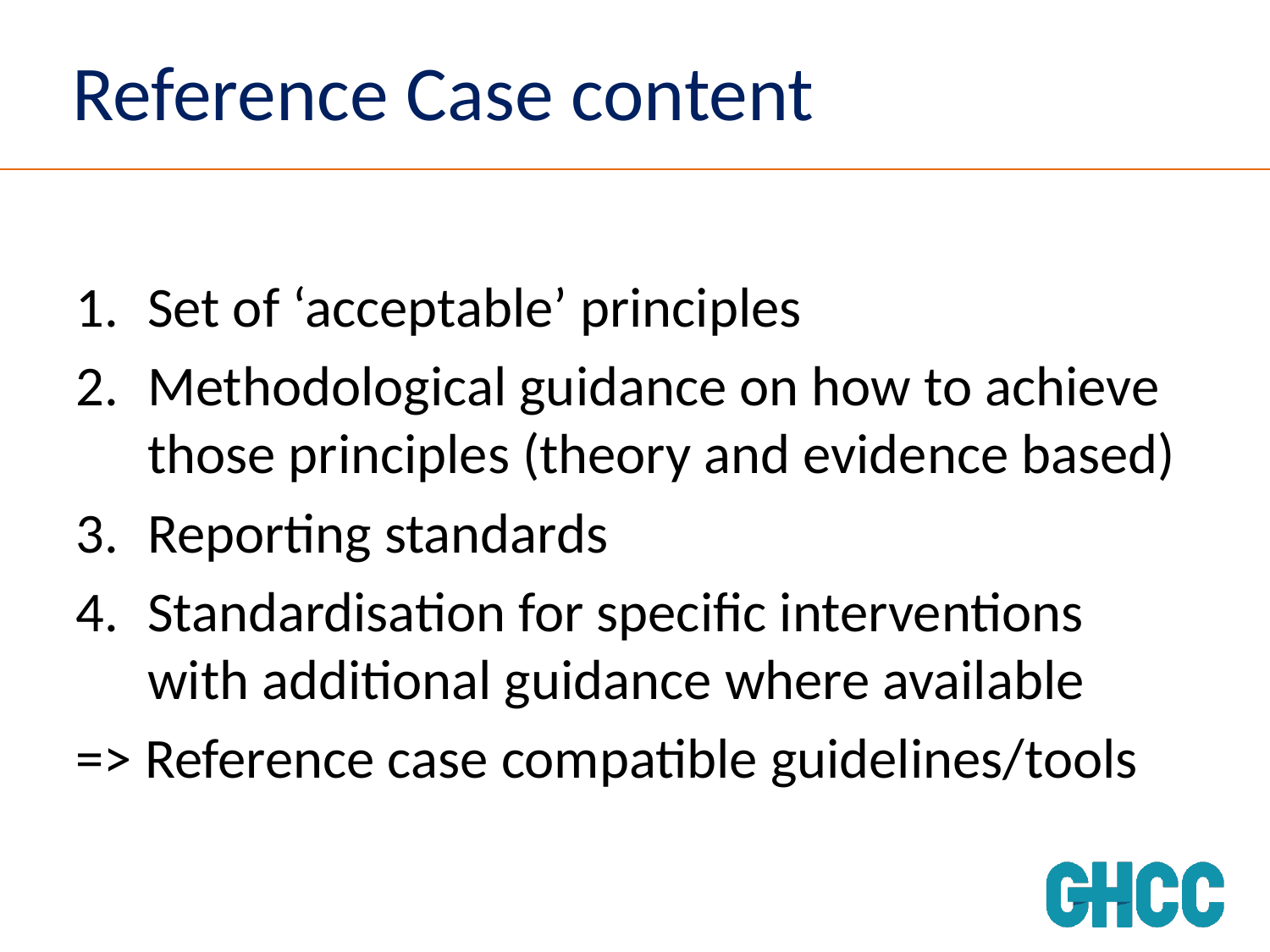

# Reference Case content
Set of ‘acceptable’ principles
Methodological guidance on how to achieve those principles (theory and evidence based)
Reporting standards
Standardisation for specific interventions with additional guidance where available
=> Reference case compatible guidelines/tools